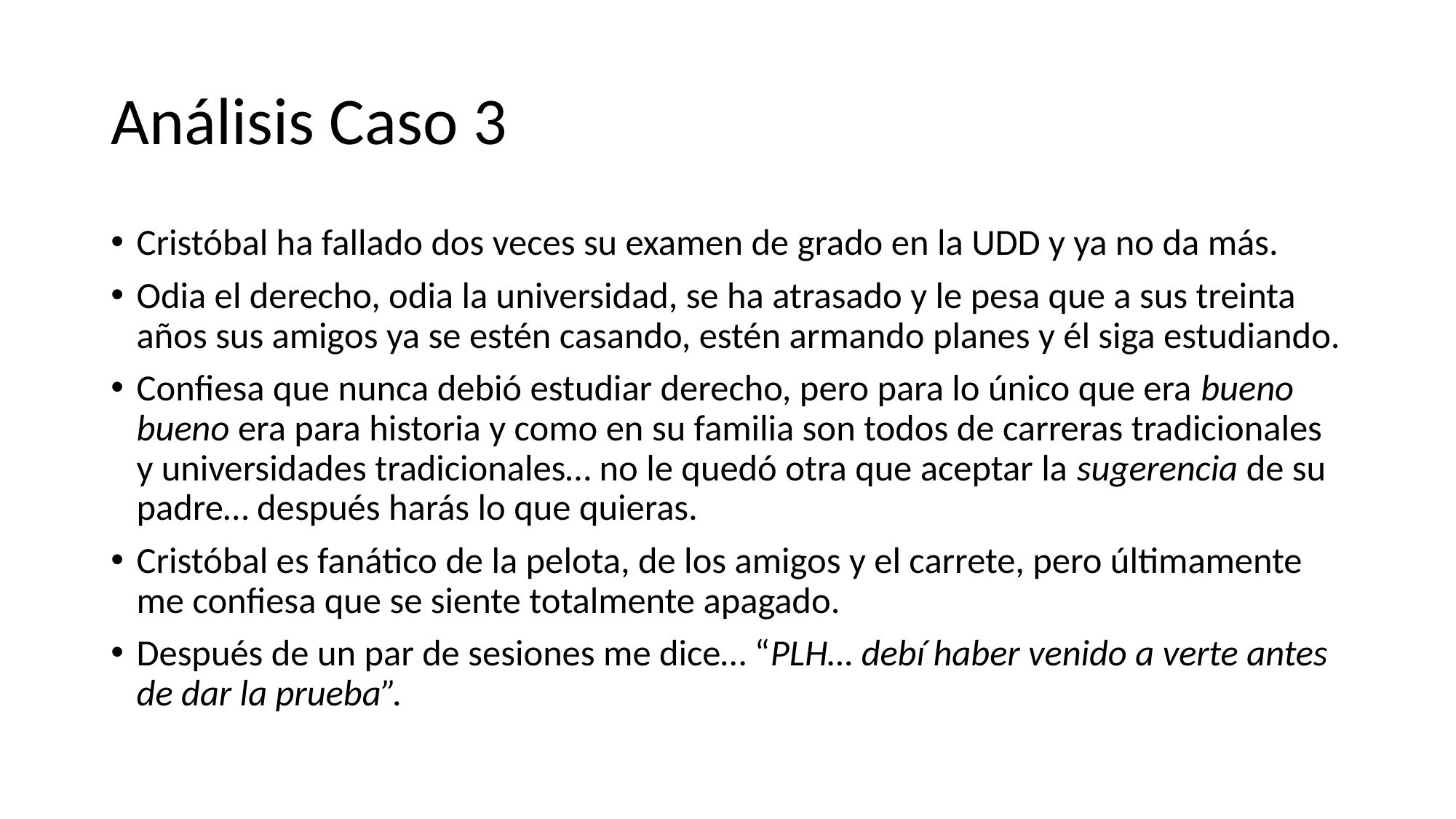

# Análisis Caso 3
Cristóbal ha fallado dos veces su examen de grado en la UDD y ya no da más.
Odia el derecho, odia la universidad, se ha atrasado y le pesa que a sus treinta años sus amigos ya se estén casando, estén armando planes y él siga estudiando.
Confiesa que nunca debió estudiar derecho, pero para lo único que era bueno bueno era para historia y como en su familia son todos de carreras tradicionales y universidades tradicionales… no le quedó otra que aceptar la sugerencia de su padre… después harás lo que quieras.
Cristóbal es fanático de la pelota, de los amigos y el carrete, pero últimamente me confiesa que se siente totalmente apagado.
Después de un par de sesiones me dice… “PLH… debí haber venido a verte antes de dar la prueba”.